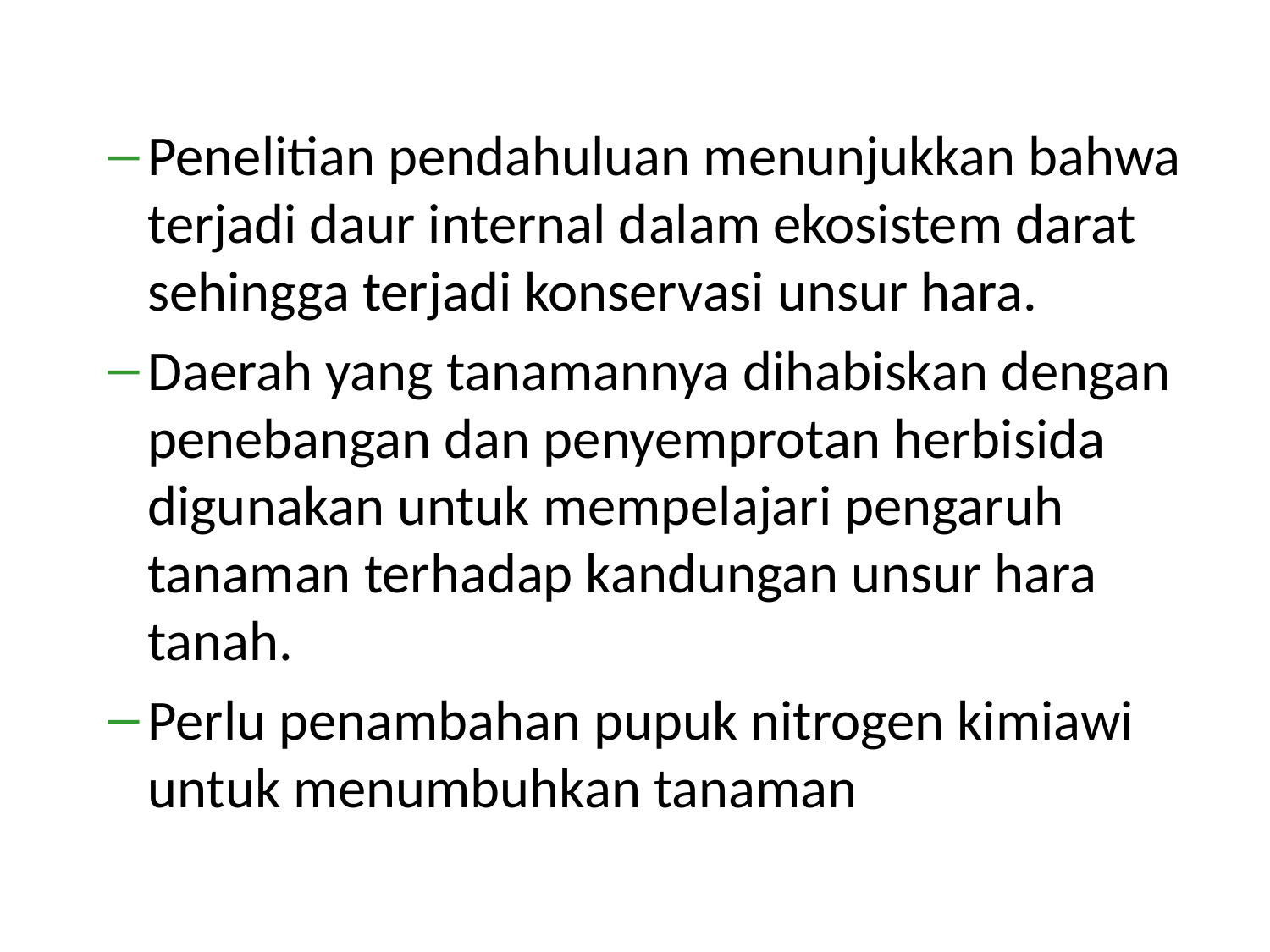

Penelitian pendahuluan menunjukkan bahwa terjadi daur internal dalam ekosistem darat sehingga terjadi konservasi unsur hara.
Daerah yang tanamannya dihabiskan dengan penebangan dan penyemprotan herbisida digunakan untuk mempelajari pengaruh tanaman terhadap kandungan unsur hara tanah.
Perlu penambahan pupuk nitrogen kimiawi untuk menumbuhkan tanaman